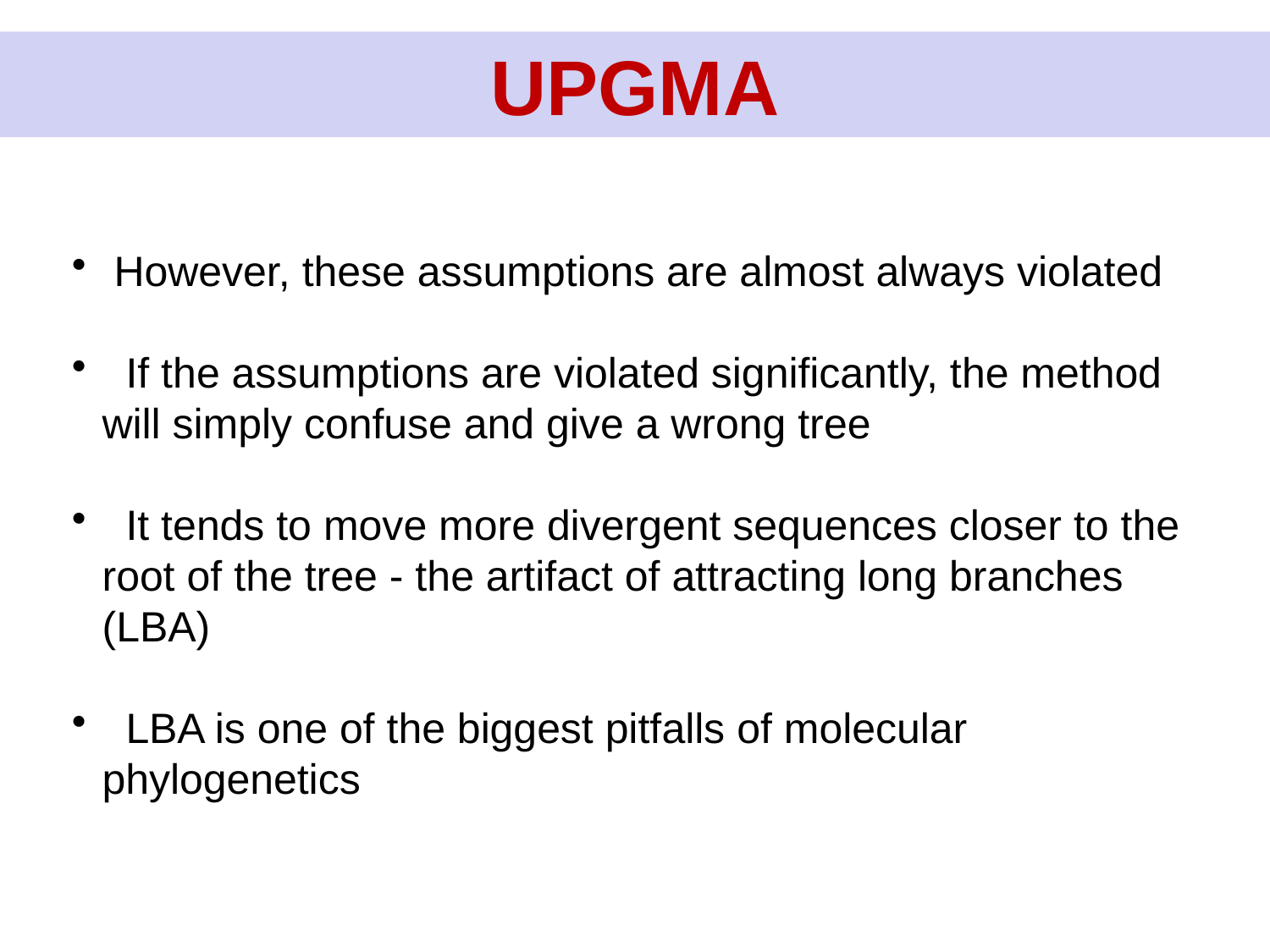

UPGMA
 However, these assumptions are almost always violated

  If the assumptions are violated significantly, the method will simply confuse and give a wrong tree

  It tends to move more divergent sequences closer to the root of the tree - the artifact of attracting long branches (LBA)

  LBA is one of the biggest pitfalls of molecular phylogenetics